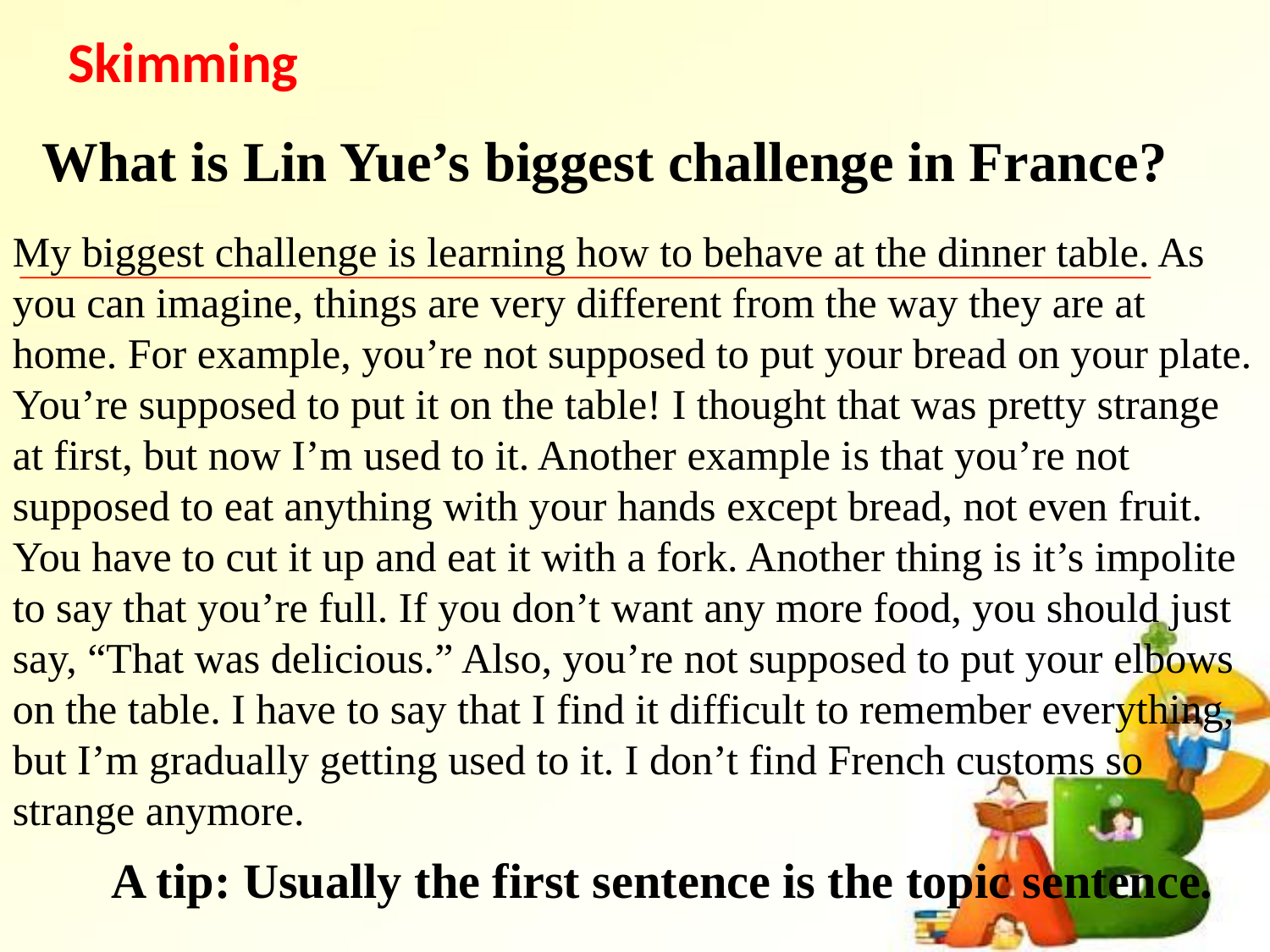

Skimming
What is Lin Yue’s biggest challenge in France?
My biggest challenge is learning how to behave at the dinner table. As you can imagine, things are very different from the way they are at home. For example, you’re not supposed to put your bread on your plate. You’re supposed to put it on the table! I thought that was pretty strange at first, but now I’m used to it. Another example is that you’re not supposed to eat anything with your hands except bread, not even fruit. You have to cut it up and eat it with a fork. Another thing is it’s impolite to say that you’re full. If you don’t want any more food, you should just say, “That was delicious.” Also, you’re not supposed to put your elbows on the table. I have to say that I find it difficult to remember everything, but I’m gradually getting used to it. I don’t find French customs so strange anymore.

A tip: Usually the first sentence is the topic sentence.